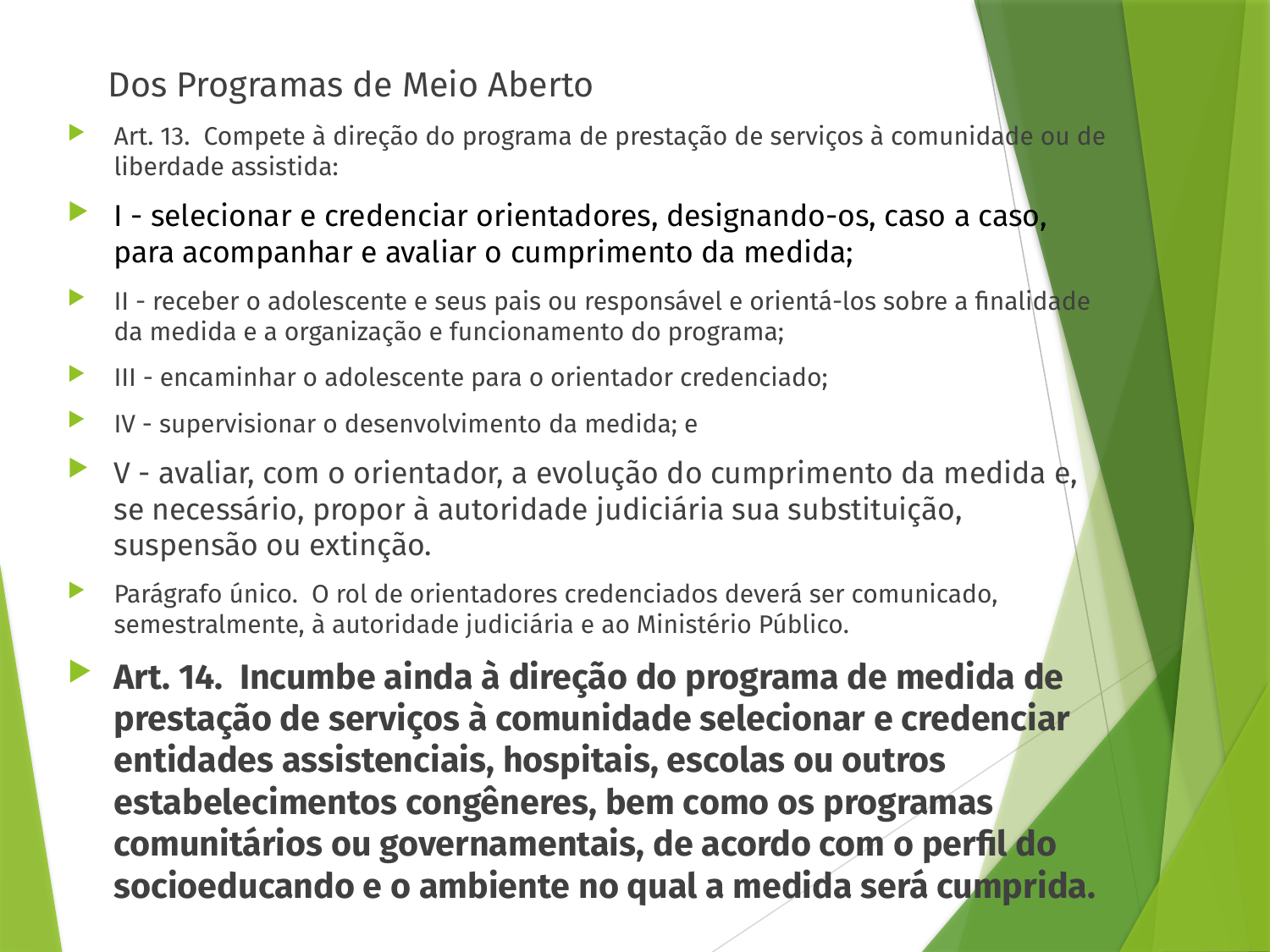

Dos Programas de Meio Aberto
Art. 13.  Compete à direção do programa de prestação de serviços à comunidade ou de liberdade assistida:
I - selecionar e credenciar orientadores, designando-os, caso a caso, para acompanhar e avaliar o cumprimento da medida;
II - receber o adolescente e seus pais ou responsável e orientá-los sobre a finalidade da medida e a organização e funcionamento do programa;
III - encaminhar o adolescente para o orientador credenciado;
IV - supervisionar o desenvolvimento da medida; e
V - avaliar, com o orientador, a evolução do cumprimento da medida e, se necessário, propor à autoridade judiciária sua substituição, suspensão ou extinção.
Parágrafo único.  O rol de orientadores credenciados deverá ser comunicado, semestralmente, à autoridade judiciária e ao Ministério Público.
Art. 14.  Incumbe ainda à direção do programa de medida de prestação de serviços à comunidade selecionar e credenciar entidades assistenciais, hospitais, escolas ou outros estabelecimentos congêneres, bem como os programas comunitários ou governamentais, de acordo com o perfil do socioeducando e o ambiente no qual a medida será cumprida.
#